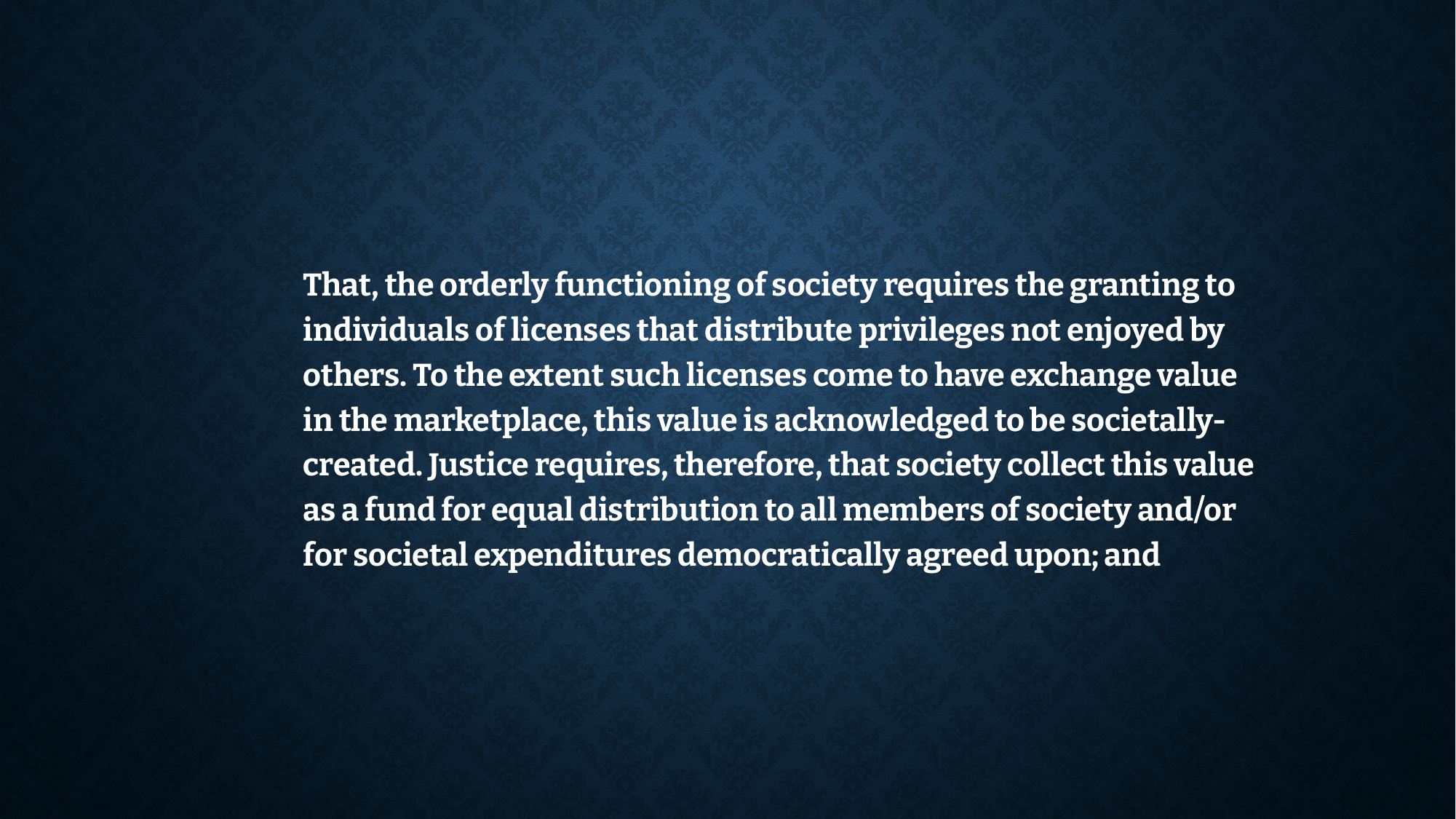

That, the orderly functioning of society requires the granting to individuals of licenses that distribute privileges not enjoyed by others. To the extent such licenses come to have exchange value in the marketplace, this value is acknowledged to be societally-created. Justice requires, therefore, that society collect this value as a fund for equal distribution to all members of society and/or for societal expenditures democratically agreed upon; and